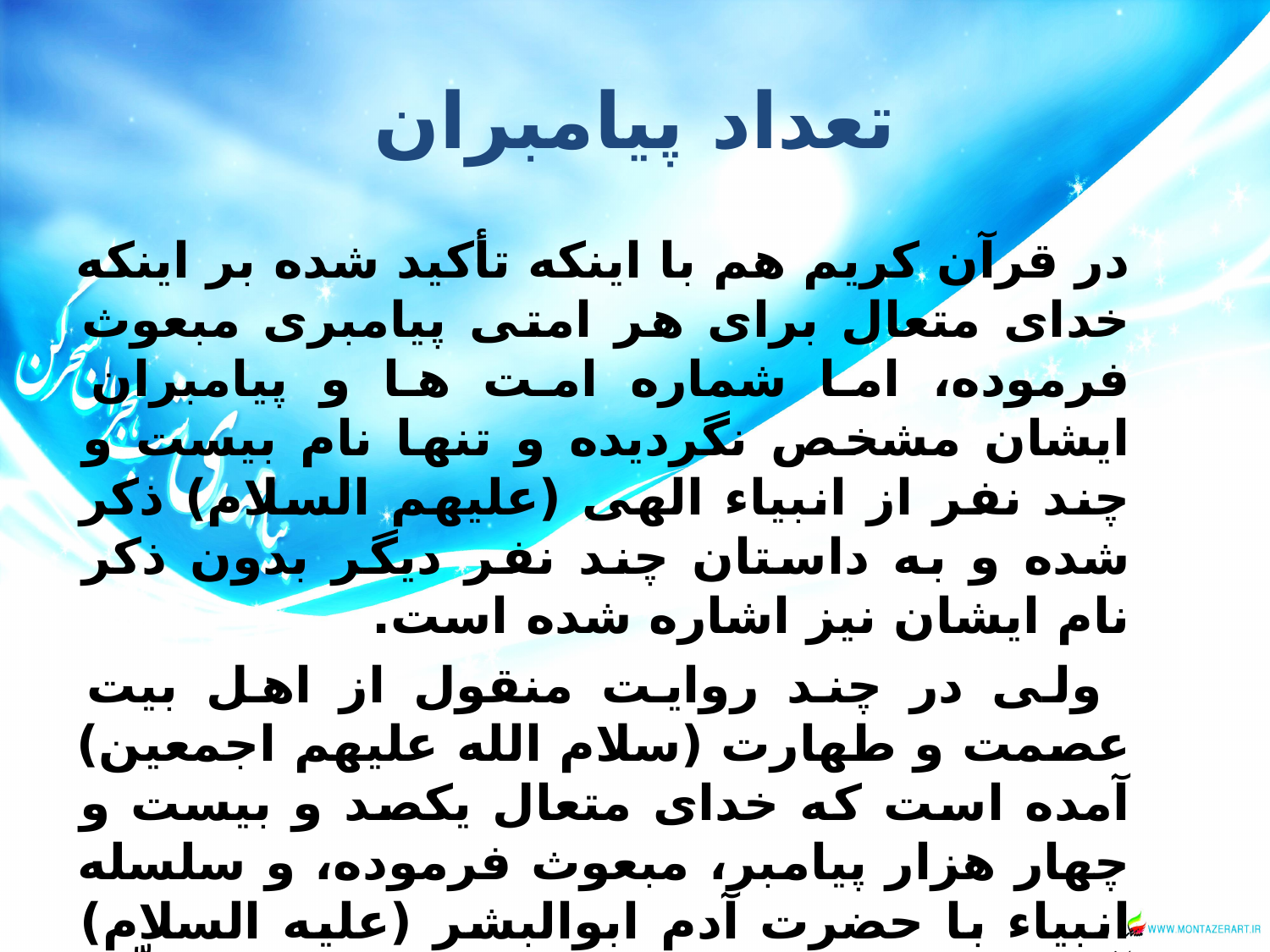

# تعداد پيامبران
در قرآن كريم هم با اينكه تأكيد شده بر اينكه خداى متعال براى هر امتى پيامبرى مبعوث فرموده، اما شماره امت ها و پيامبران ايشان مشخص نگرديده و تنها نام بيست و چند نفر از انبياء الهى (عليهم السلام) ذكر شده و به داستان چند نفر ديگر بدون ذكر نام ايشان نيز اشاره شده است.
 ولى در چند روايت منقول از اهل بيت عصمت و طهارت (سلام الله عليهم اجمعين) آمده است كه خداى متعال يكصد و بيست و چهار هزار پيامبر، مبعوث فرموده، و سلسله انبياء با حضرت آدم ابوالبشر (عليه السلام) آغاز، و با حضرت محمد بن عبدالله (صلّى اللّه عليه و آله و سلّم) پايان يافته است.